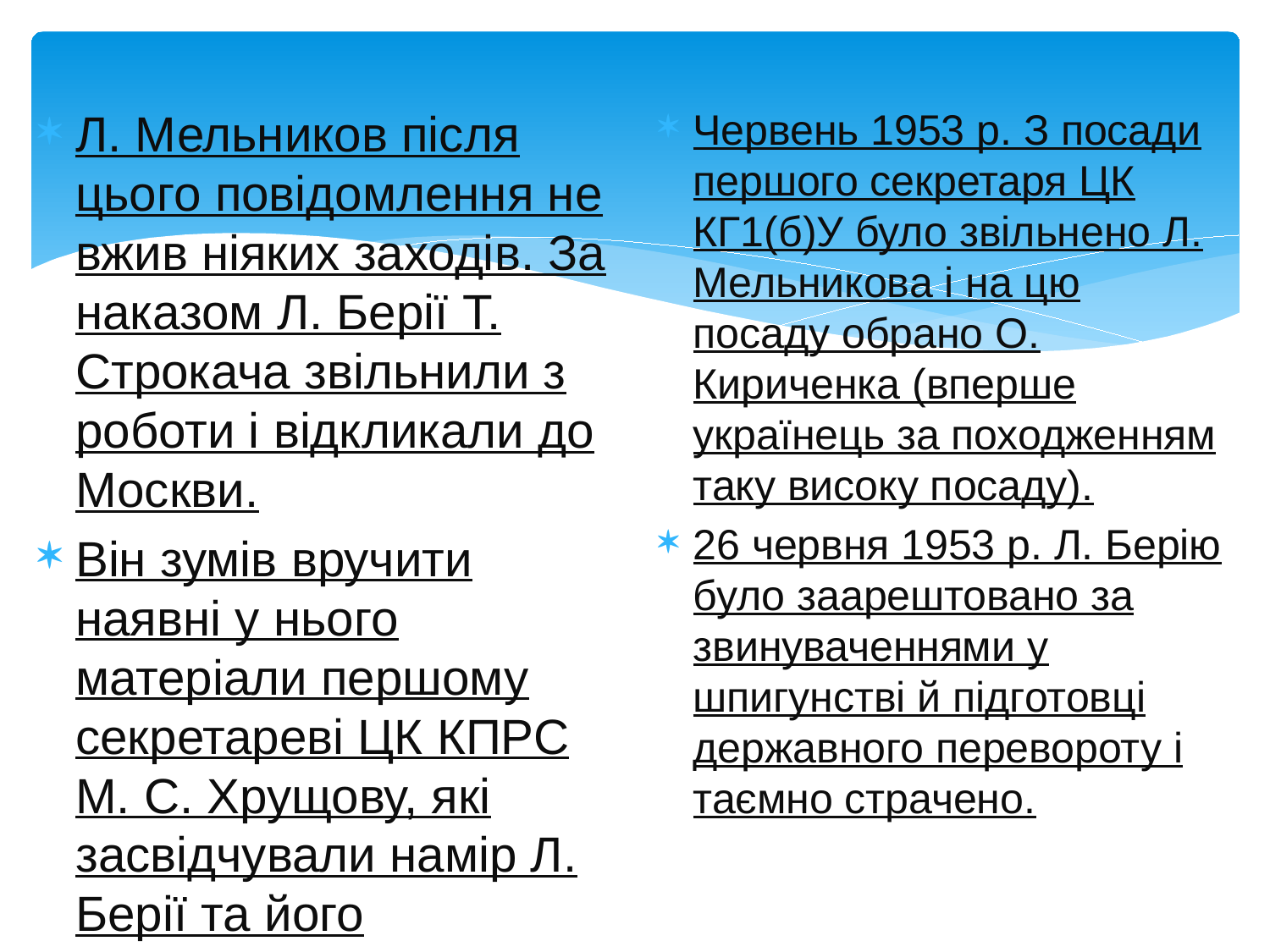

#
Л. Мельников після цього повідомлення не вжив ніяких заходів. За наказом Л. Берії Т. Строкача звільнили з роботи і відкликали до Москви.
Він зумів вручити наявні у нього матеріали першому секретареві ЦК КПРС М. С. Хрущову, які засвідчували намір Л. Берії та його прибічників в Україні.

Червень 1953 р. З посади першого секретаря ЦК КГ1(б)У було звільнено Л. Мельникова і на цю посаду обрано О. Кириченка (вперше українець за походженням таку високу посаду).
26 червня 1953 р. Л. Берію було заарештовано за звинуваченнями у шпигунстві й підготовці державного перевороту і таємно страчено.